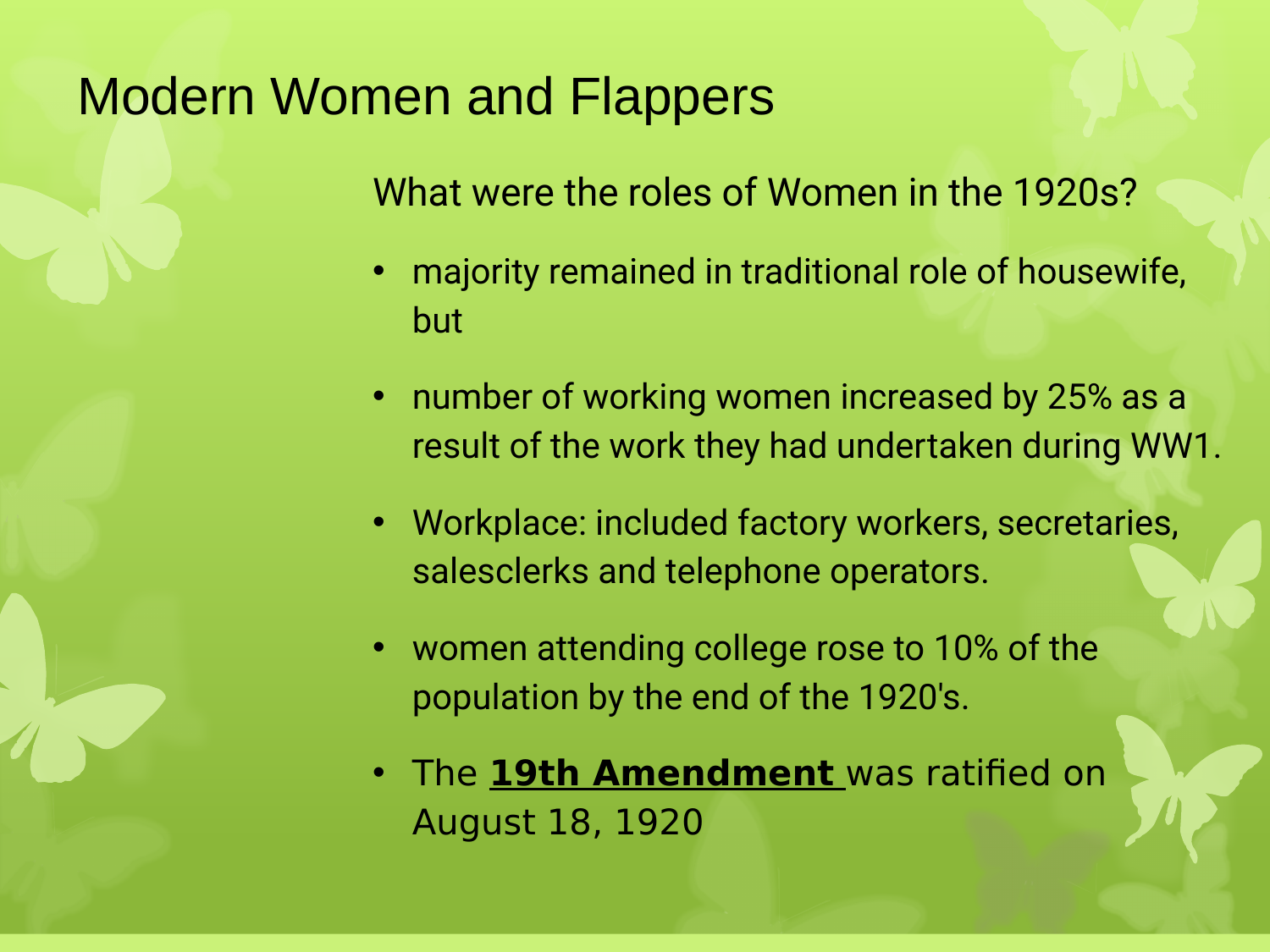

# Modern Women and Flappers
What were the roles of Women in the 1920s?
majority remained in traditional role of housewife, but
number of working women increased by 25% as a result of the work they had undertaken during WW1.
Workplace: included factory workers, secretaries, salesclerks and telephone operators.
women attending college rose to 10% of the population by the end of the 1920's.
The 19th Amendment was ratified on August 18, 1920